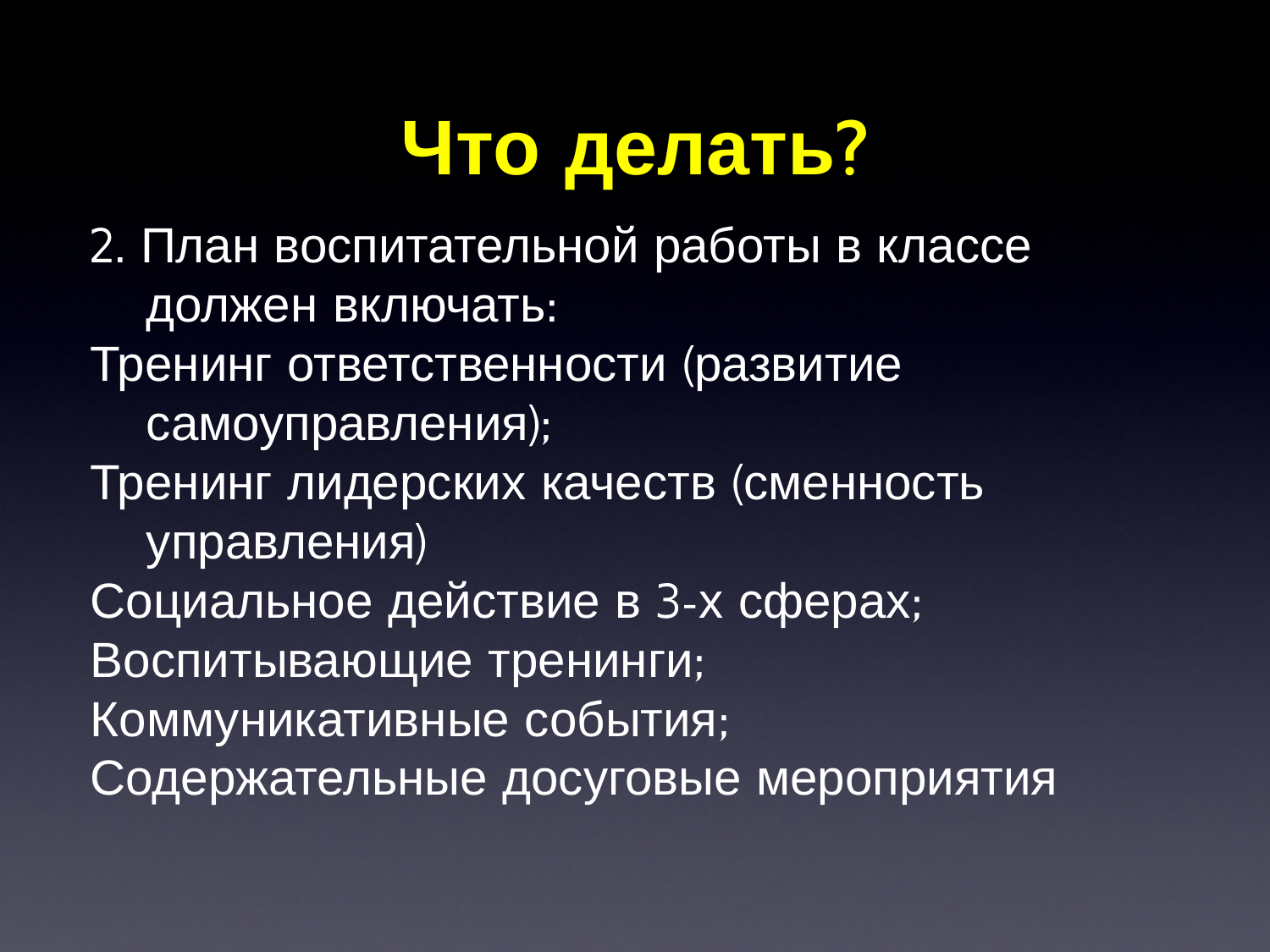

# Что делать?
2. План воспитательной работы в классе должен включать:
Тренинг ответственности (развитие самоуправления);
Тренинг лидерских качеств (сменность управления)
Социальное действие в 3-х сферах;
Воспитывающие тренинги;
Коммуникативные события;
Содержательные досуговые мероприятия